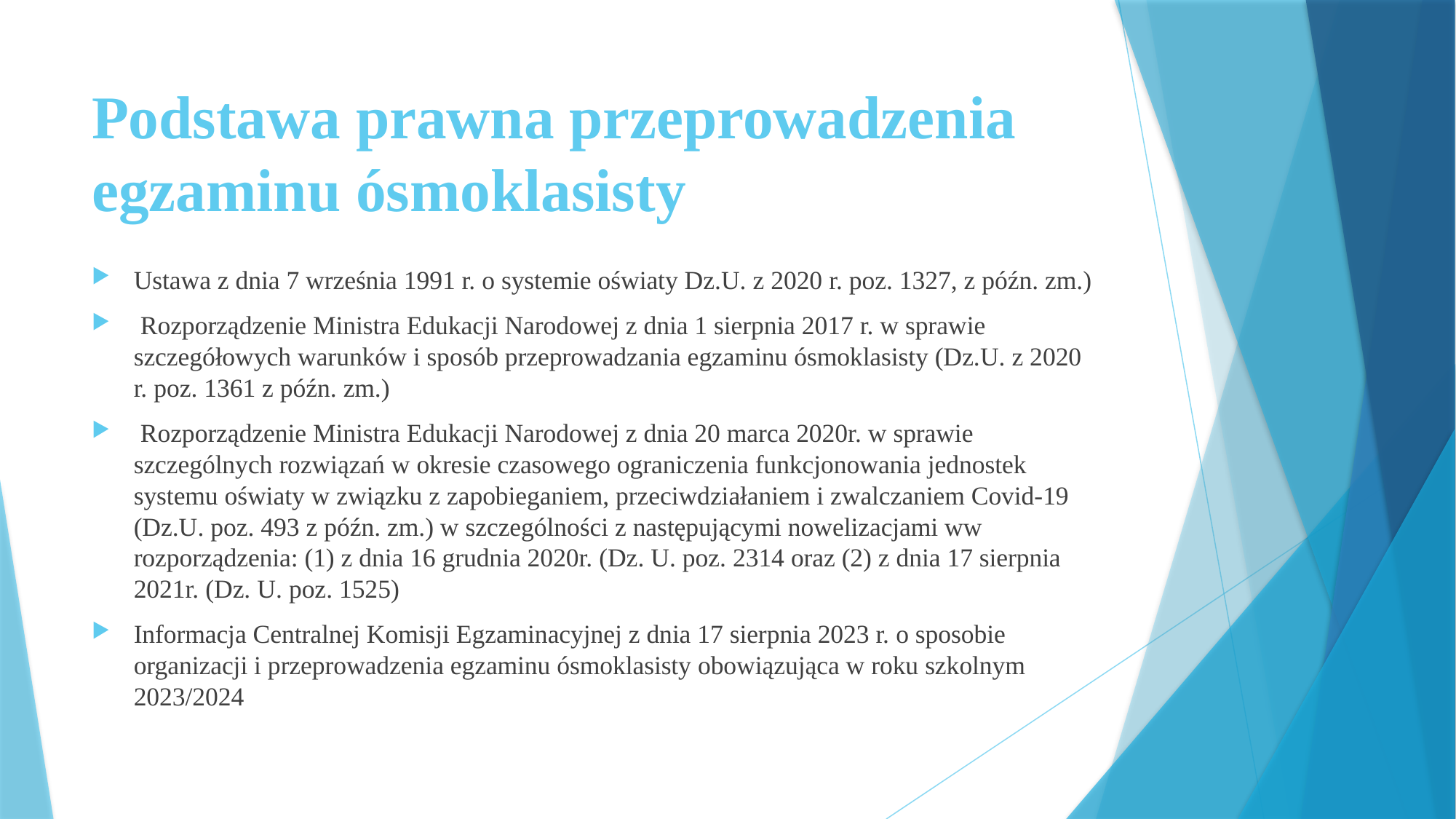

# Podstawa prawna przeprowadzenia egzaminu ósmoklasisty
Ustawa z dnia 7 września 1991 r. o systemie oświaty Dz.U. z 2020 r. poz. 1327, z późn. zm.)
 Rozporządzenie Ministra Edukacji Narodowej z dnia 1 sierpnia 2017 r. w sprawie szczegółowych warunków i sposób przeprowadzania egzaminu ósmoklasisty (Dz.U. z 2020 r. poz. 1361 z późn. zm.)
 Rozporządzenie Ministra Edukacji Narodowej z dnia 20 marca 2020r. w sprawie szczególnych rozwiązań w okresie czasowego ograniczenia funkcjonowania jednostek systemu oświaty w związku z zapobieganiem, przeciwdziałaniem i zwalczaniem Covid-19 (Dz.U. poz. 493 z późn. zm.) w szczególności z następującymi nowelizacjami ww rozporządzenia: (1) z dnia 16 grudnia 2020r. (Dz. U. poz. 2314 oraz (2) z dnia 17 sierpnia 2021r. (Dz. U. poz. 1525)
Informacja Centralnej Komisji Egzaminacyjnej z dnia 17 sierpnia 2023 r. o sposobie organizacji i przeprowadzenia egzaminu ósmoklasisty obowiązująca w roku szkolnym 2023/2024